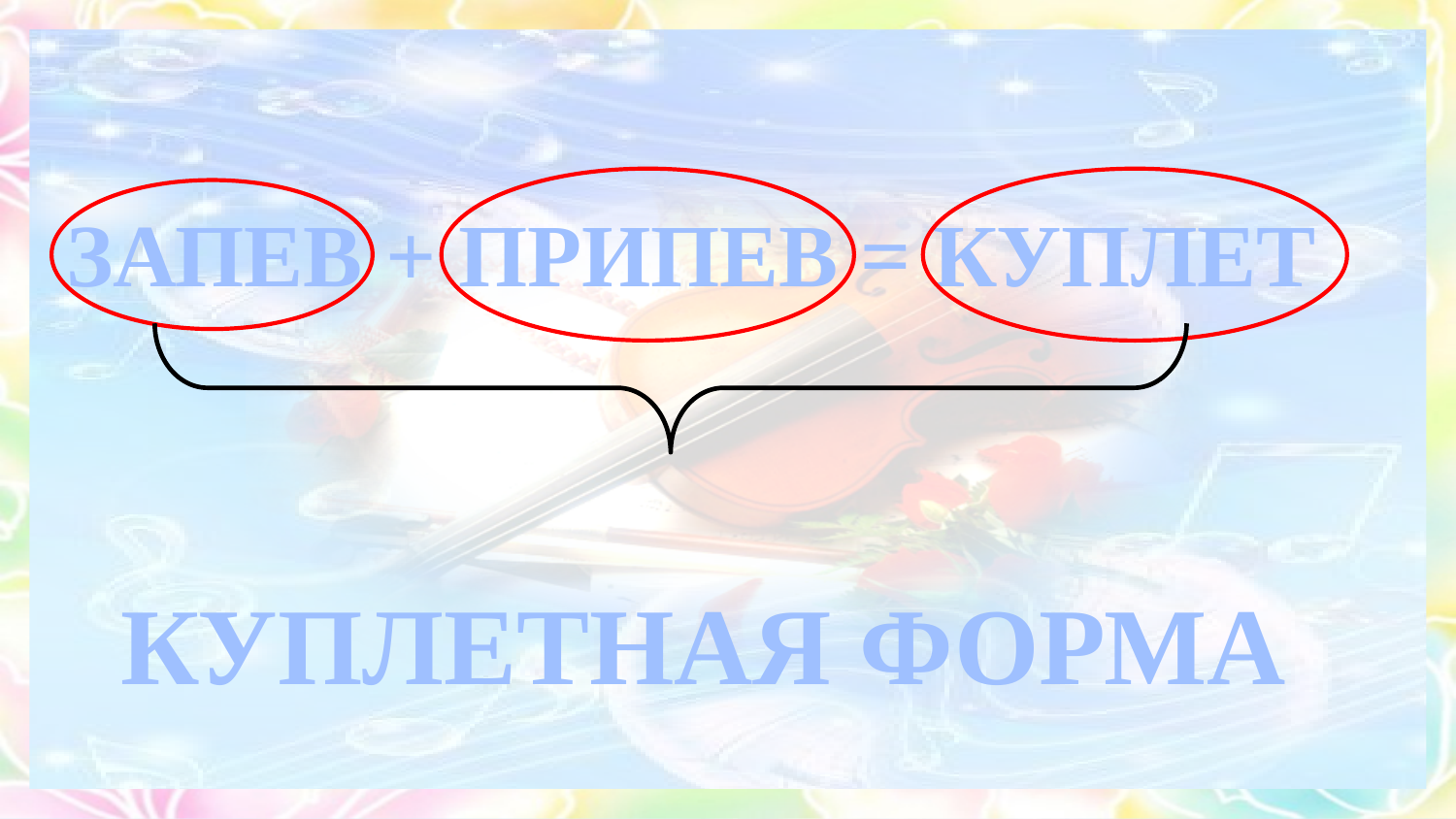

ЗАПЕВ + ПРИПЕВ = КУПЛЕТ

  КУПЛЕТНАЯ ФОРМА